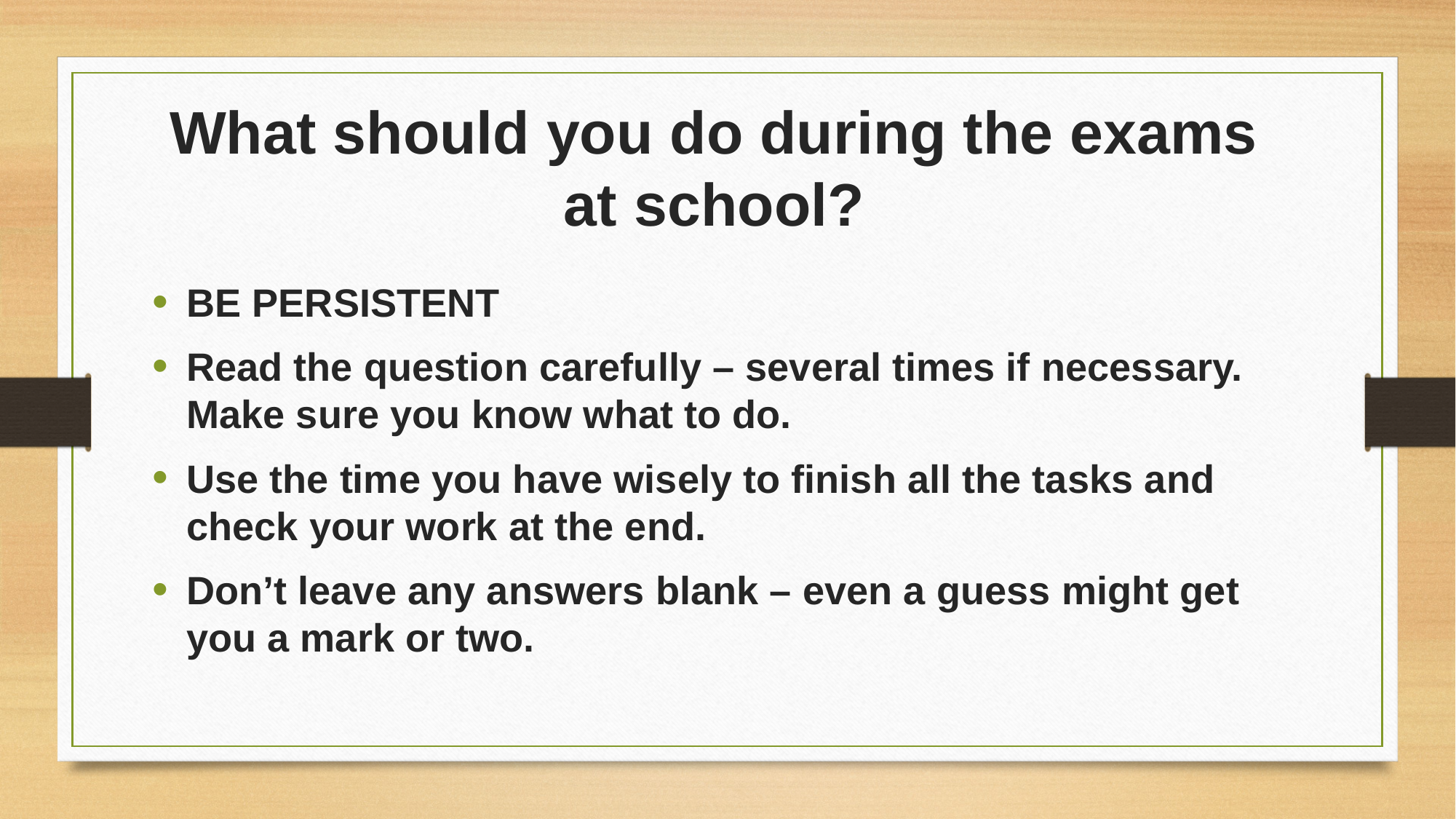

What should you do during the exams at school?
BE PERSISTENT
Read the question carefully – several times if necessary. Make sure you know what to do.
Use the time you have wisely to finish all the tasks and check your work at the end.
Don’t leave any answers blank – even a guess might get you a mark or two.